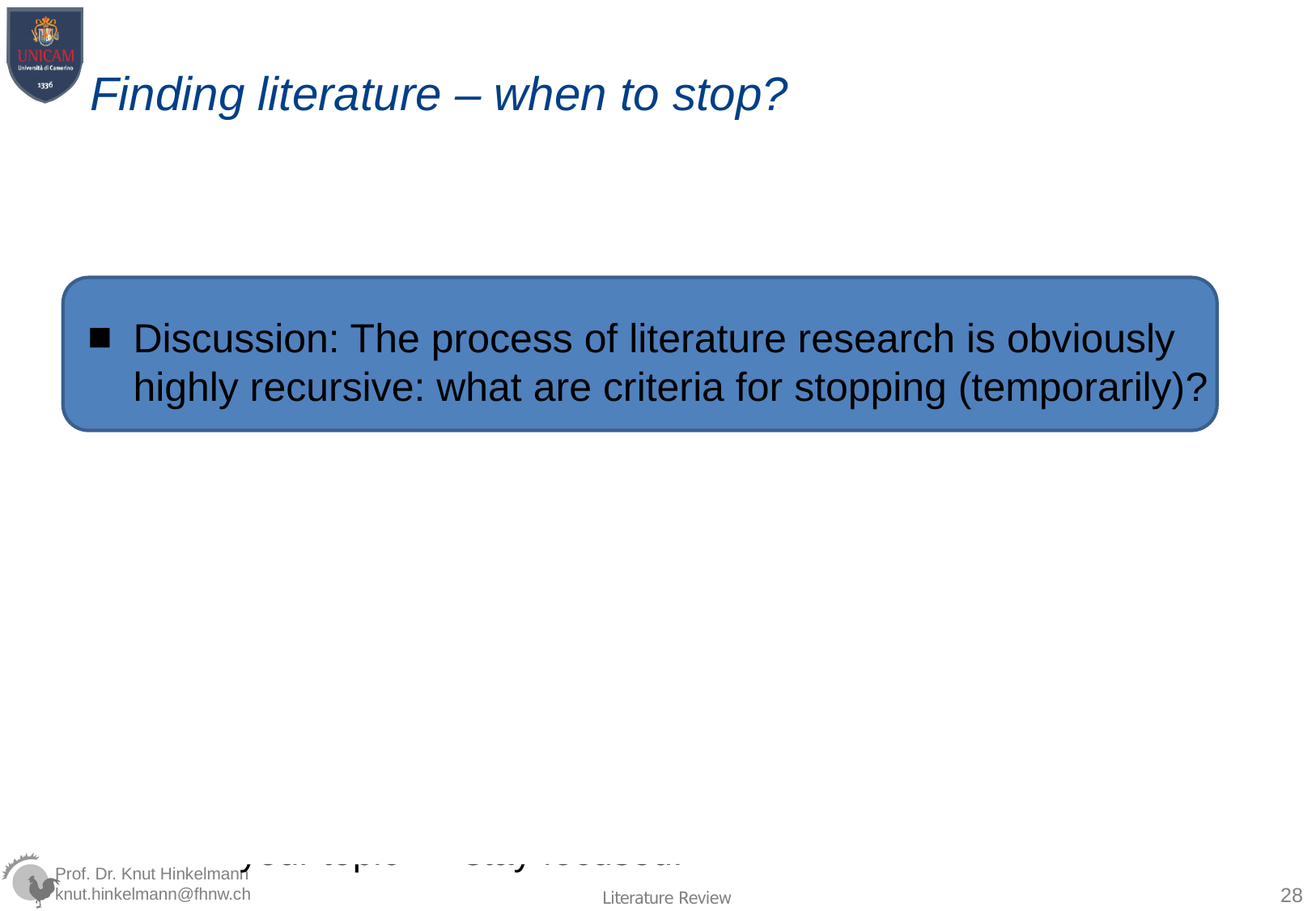

# Finding literature – when to stop?

Discussion: The process of literature research is obviously highly recursive: what are criteria for stopping (temporarily)?

Some possible criteria:
when references start to repeat significantly
When content of references does not add significant insights to what you have read so far => the “state-of-the-art” becomes obvious after reading potentially many, but not all publications of a field…
For each single reference: if they start to be less relevant for your topic => stay focused!

28
Literature Review